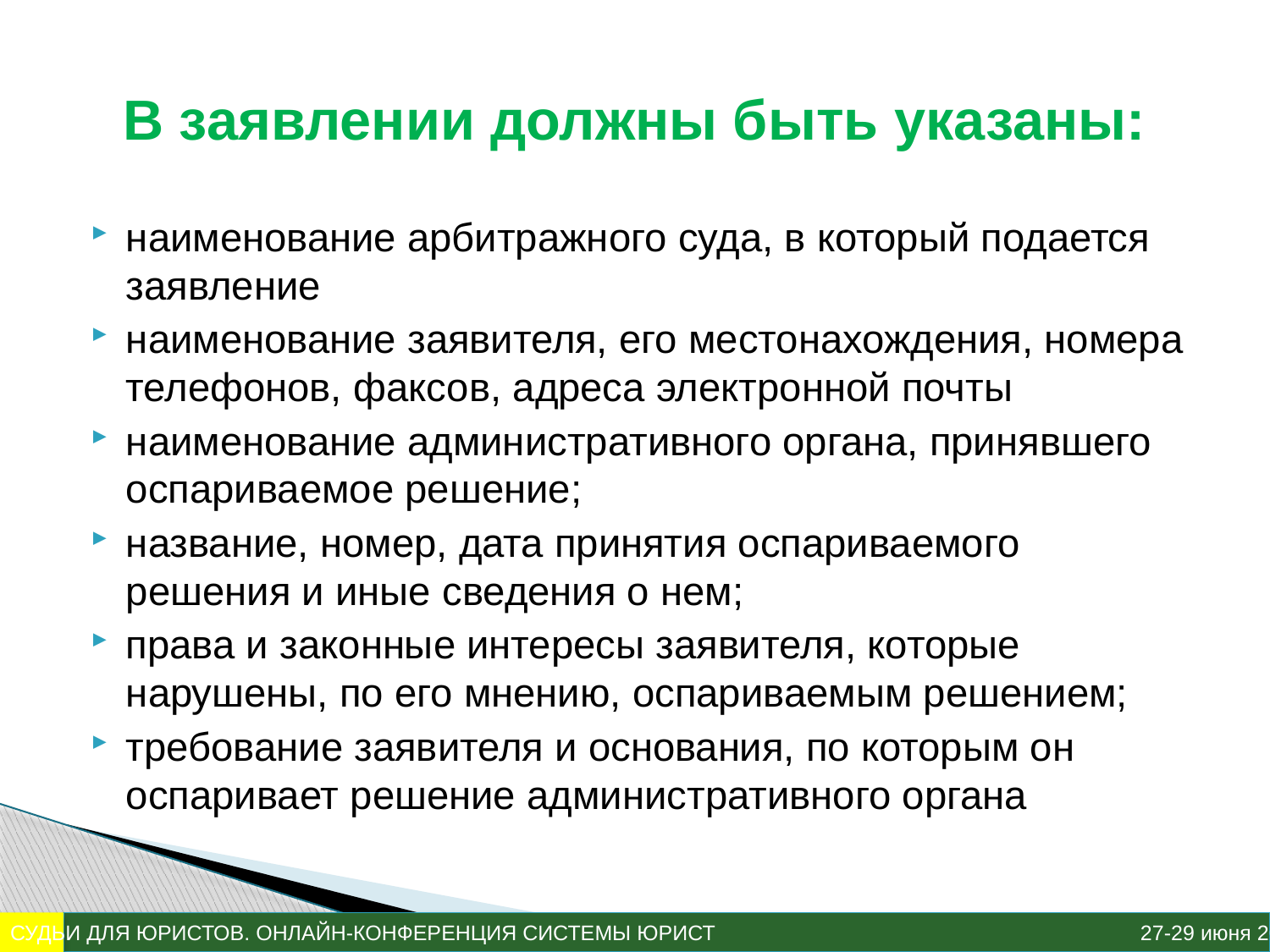

# В заявлении должны быть указаны:
наименование арбитражного суда, в который подается заявление
наименование заявителя, его местонахождения, номера телефонов, факсов, адреса электронной почты
наименование административного органа, принявшего оспариваемое решение;
название, номер, дата принятия оспариваемого решения и иные сведения о нем;
права и законные интересы заявителя, которые нарушены, по его мнению, оспариваемым решением;
требование заявителя и основания, по которым он оспаривает решение административного органа